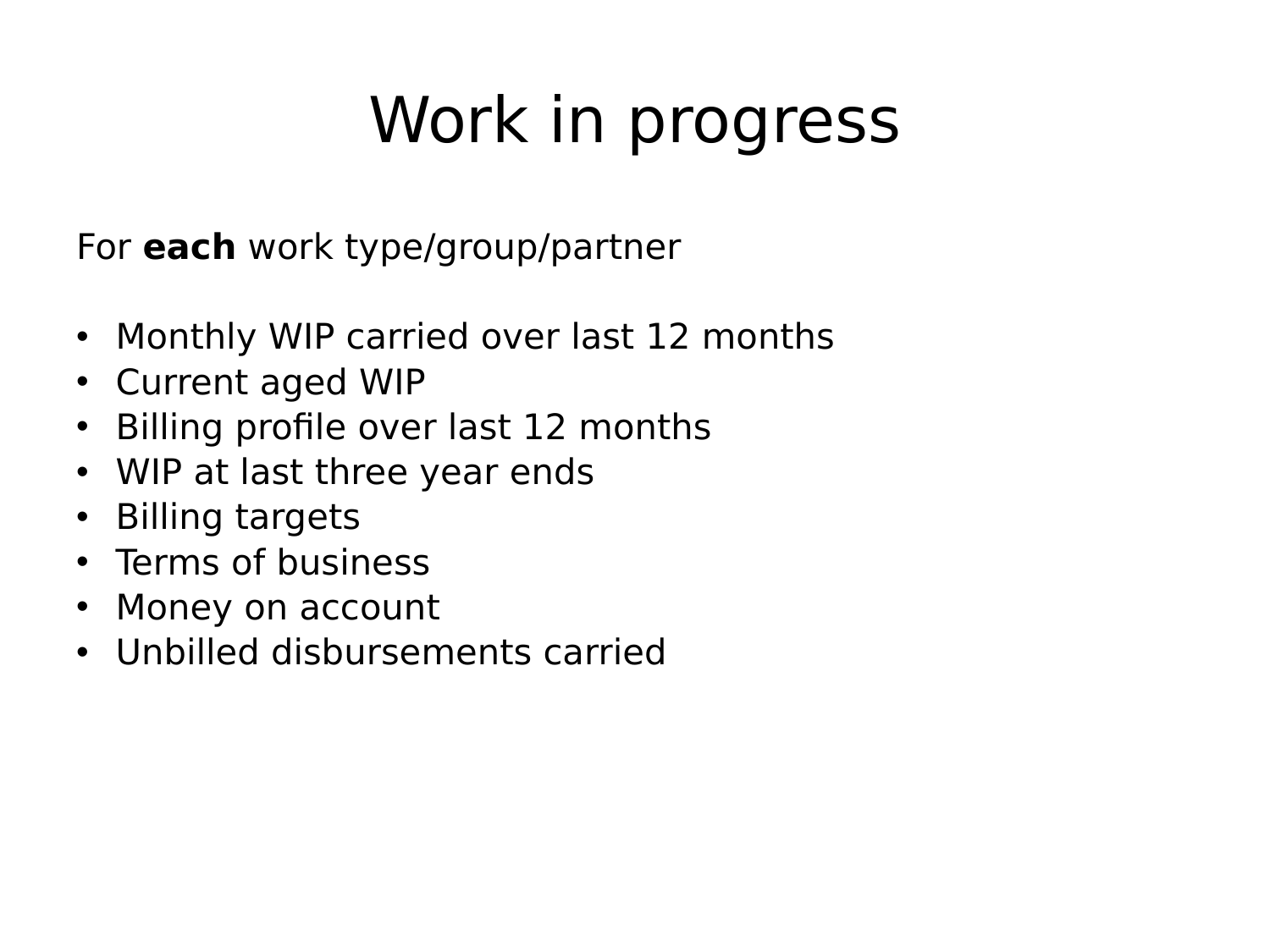

# Work in progress
For each work type/group/partner

Monthly WIP carried over last 12 months
Current aged WIP
Billing profile over last 12 months
WIP at last three year ends
Billing targets
Terms of business
Money on account
Unbilled disbursements carried